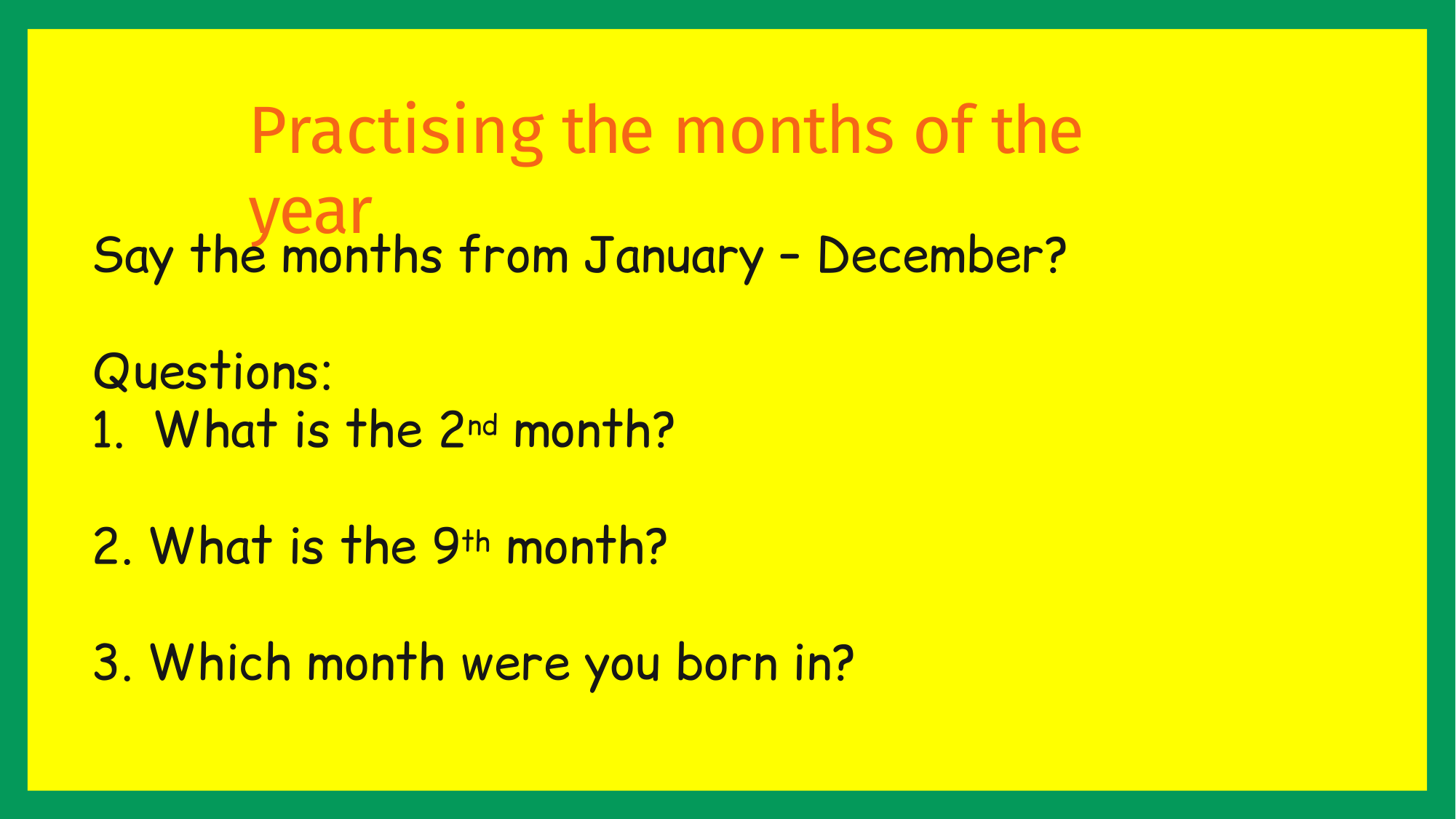

# Practising the months of the year
Say the months from January – December?
Questions:
What is the 2nd month?
What is the 9th month?
Which month were you born in?